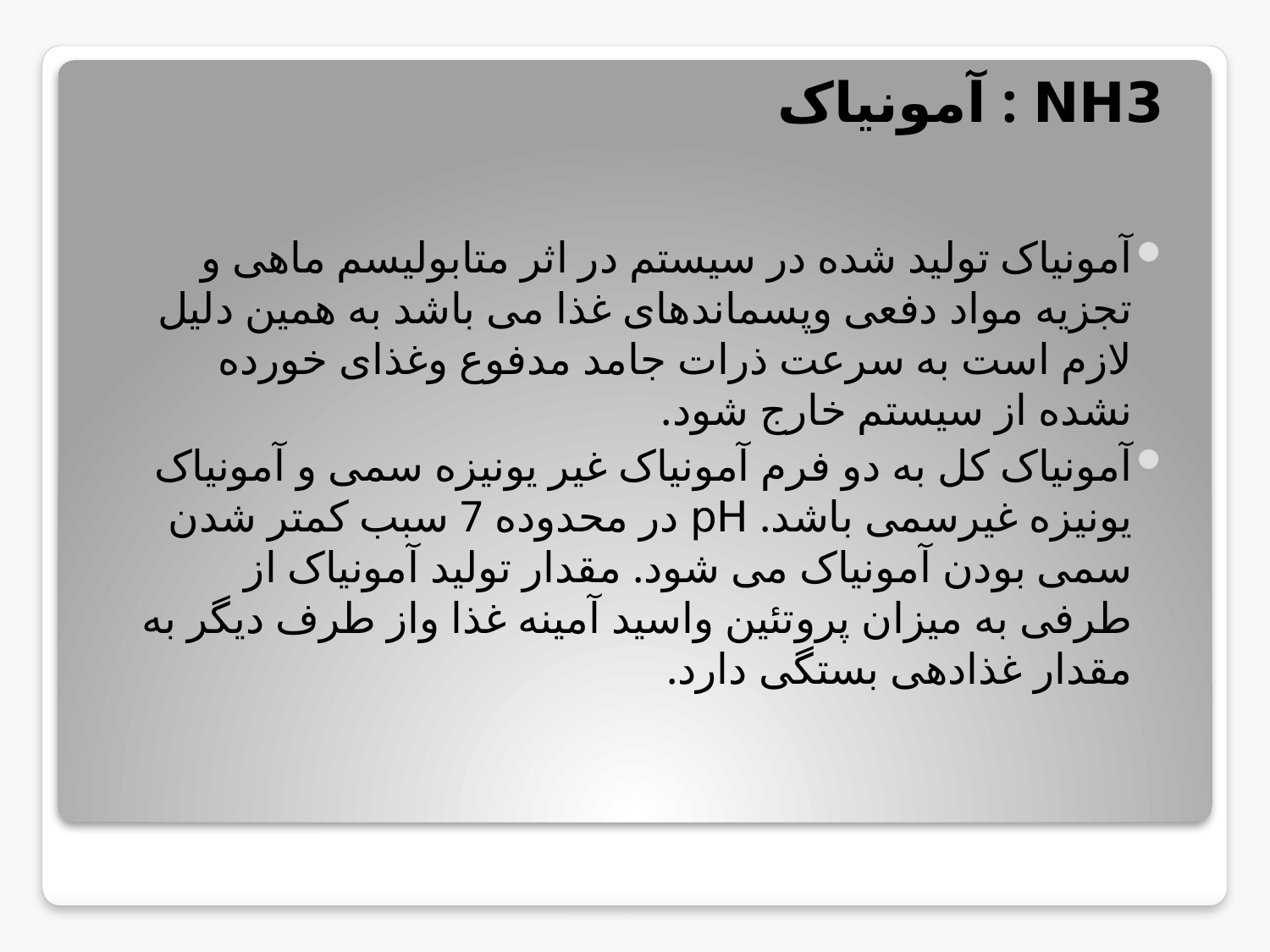

# NH3 : آمونیاک
آمونیاک تولید شده در سیستم در اثر متابولیسم ماهی و تجزیه مواد دفعی وپسماندهای غذا می باشد به همین دلیل لازم است به سرعت ذرات جامد مدفوع وغذای خورده نشده از سیستم خارج شود.
آمونیاک کل به دو فرم آمونیاک غیر یونیزه سمی و آمونیاک یونیزه غیرسمی باشد. pH در محدوده 7 سبب کمتر شدن سمی بودن آمونیاک می شود. مقدار تولید آمونیاک از طرفی به میزان پروتئین واسید آمینه غذا واز طرف دیگر به مقدار غذادهی بستگی دارد.